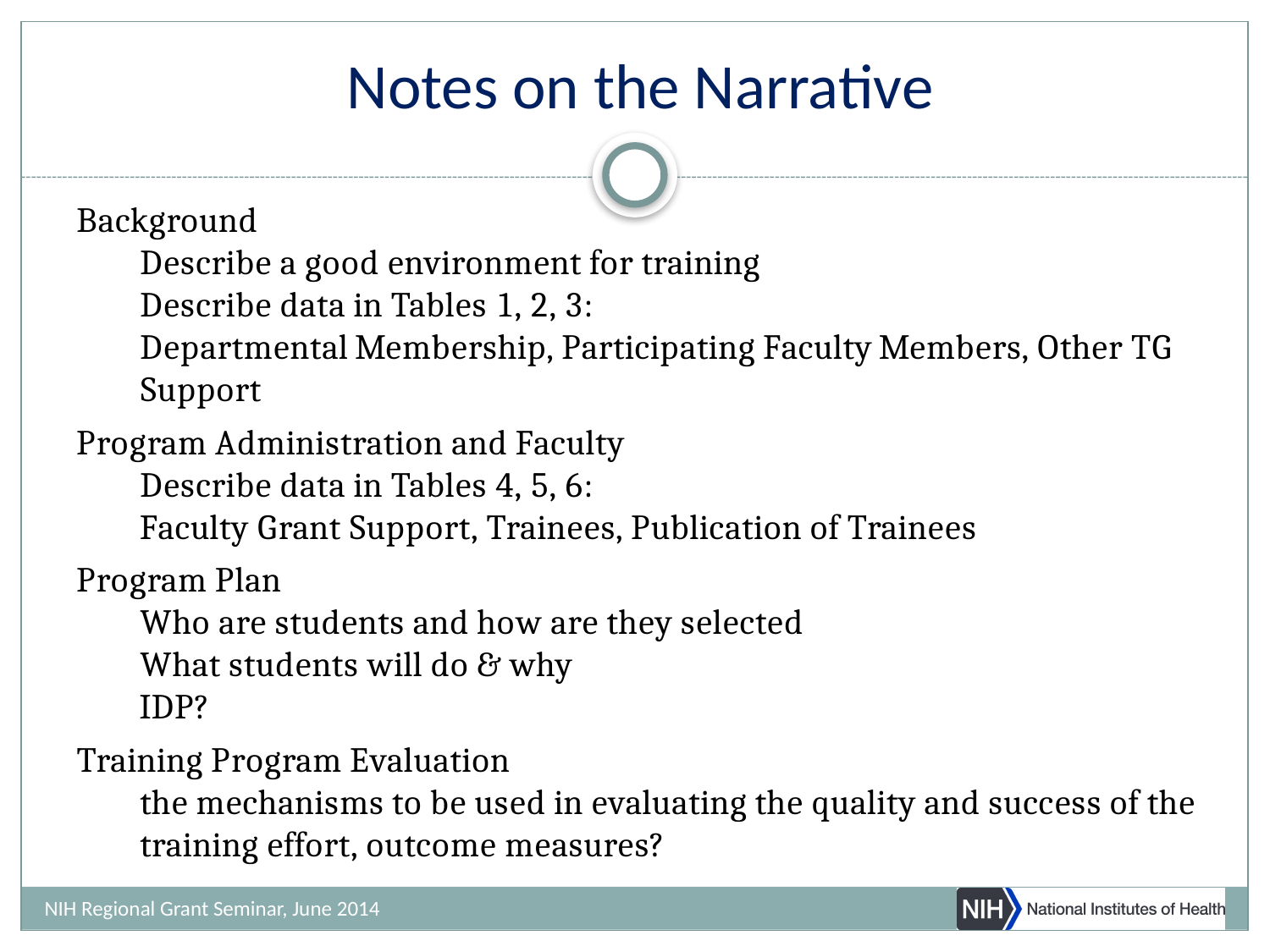

# Notes on the Narrative
Background
Describe a good environment for training
Describe data in Tables 1, 2, 3:
Departmental Membership, Participating Faculty Members, Other TG Support
Program Administration and Faculty
Describe data in Tables 4, 5, 6:
Faculty Grant Support, Trainees, Publication of Trainees
Program Plan
Who are students and how are they selected
What students will do & why
IDP?
Training Program Evaluation
the mechanisms to be used in evaluating the quality and success of the training effort, outcome measures?
NIH Regional Grant Seminar, June 2014